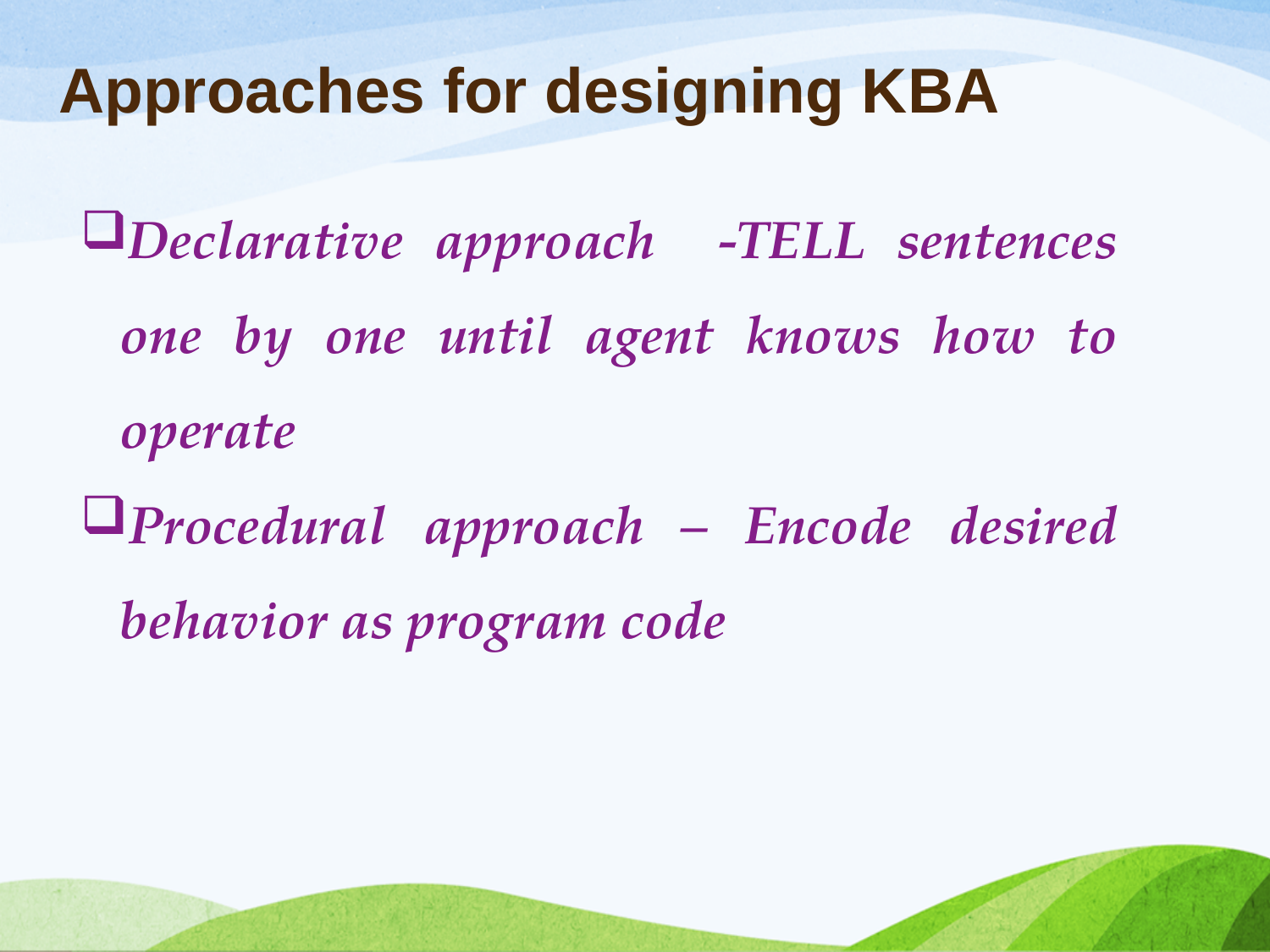

Approaches for designing KBA
Declarative approach  -TELL sentences one by one until agent knows how to operate
Procedural approach – Encode desired behavior as program code